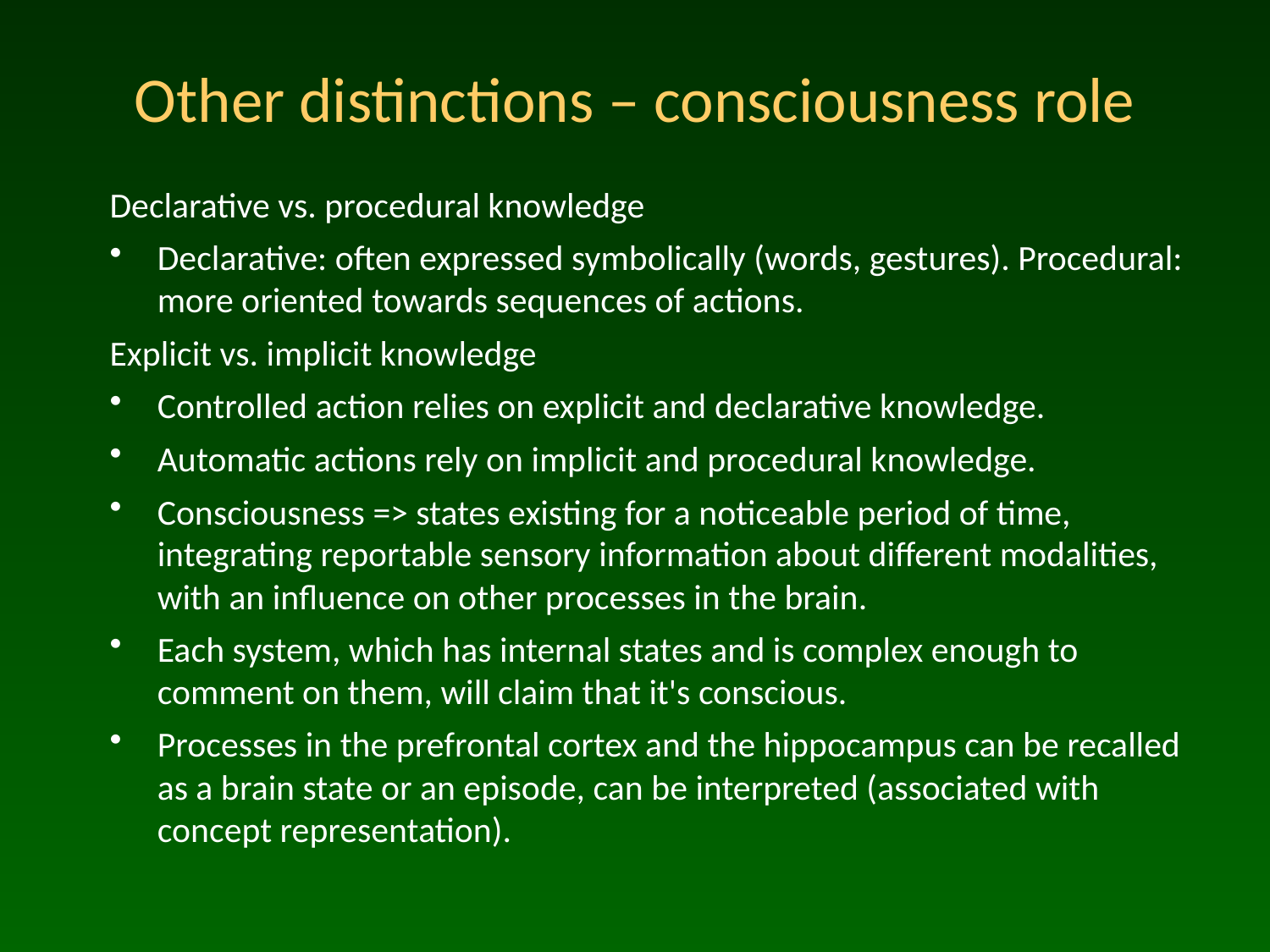

# Other distinctions – consciousness role
Declarative vs. procedural knowledge
Declarative: often expressed symbolically (words, gestures). Procedural: more oriented towards sequences of actions.
Explicit vs. implicit knowledge
Controlled action relies on explicit and declarative knowledge.
Automatic actions rely on implicit and procedural knowledge.
Consciousness => states existing for a noticeable period of time, integrating reportable sensory information about different modalities, with an influence on other processes in the brain.
Each system, which has internal states and is complex enough to comment on them, will claim that it's conscious.
Processes in the prefrontal cortex and the hippocampus can be recalled as a brain state or an episode, can be interpreted (associated with concept representation).